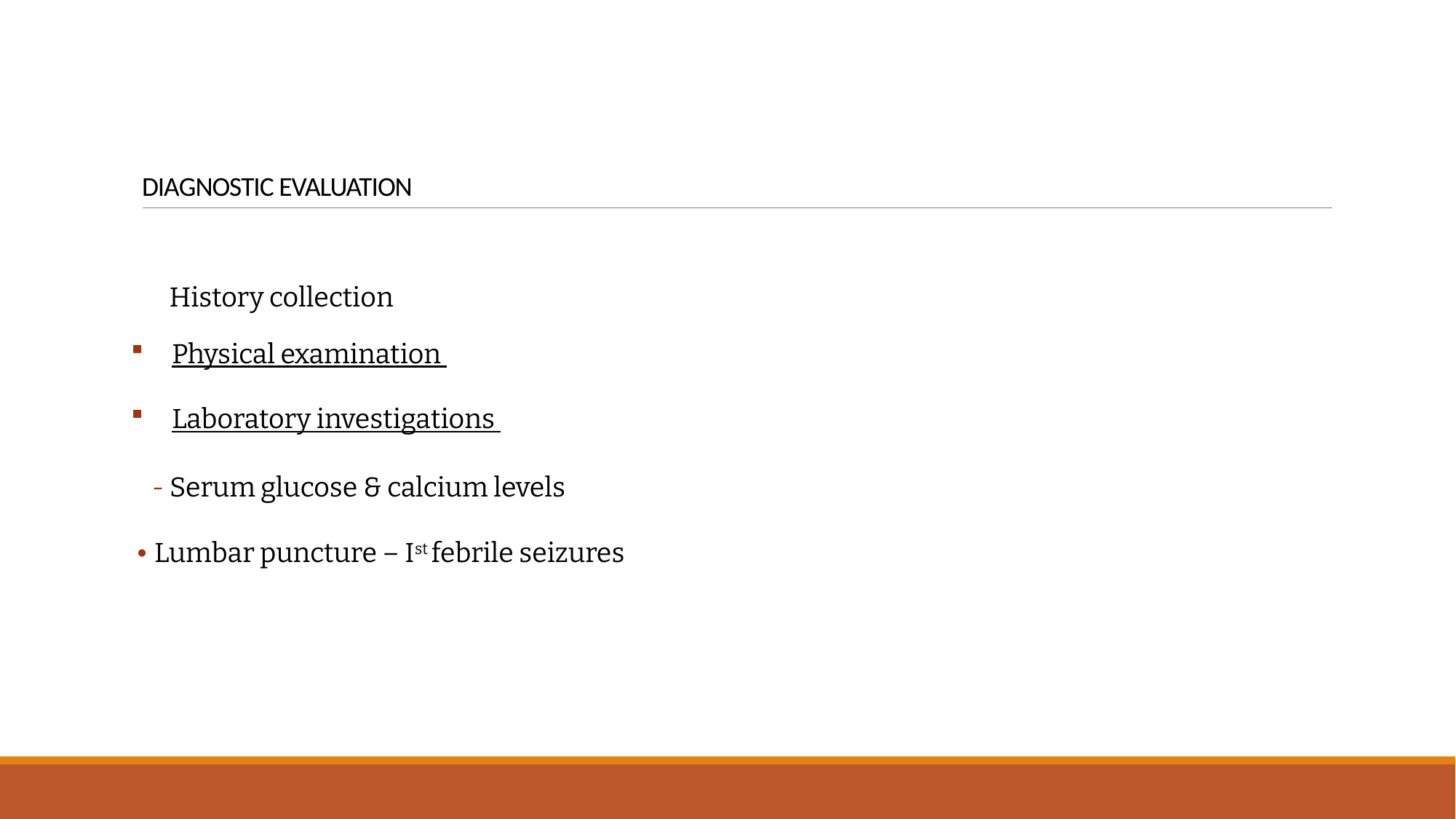

# DIAGNOSTIC EVALUATION

     History collection
Physical examination
Laboratory investigations
  - Serum glucose & calcium levels
• Lumbar puncture – Ist febrile seizures